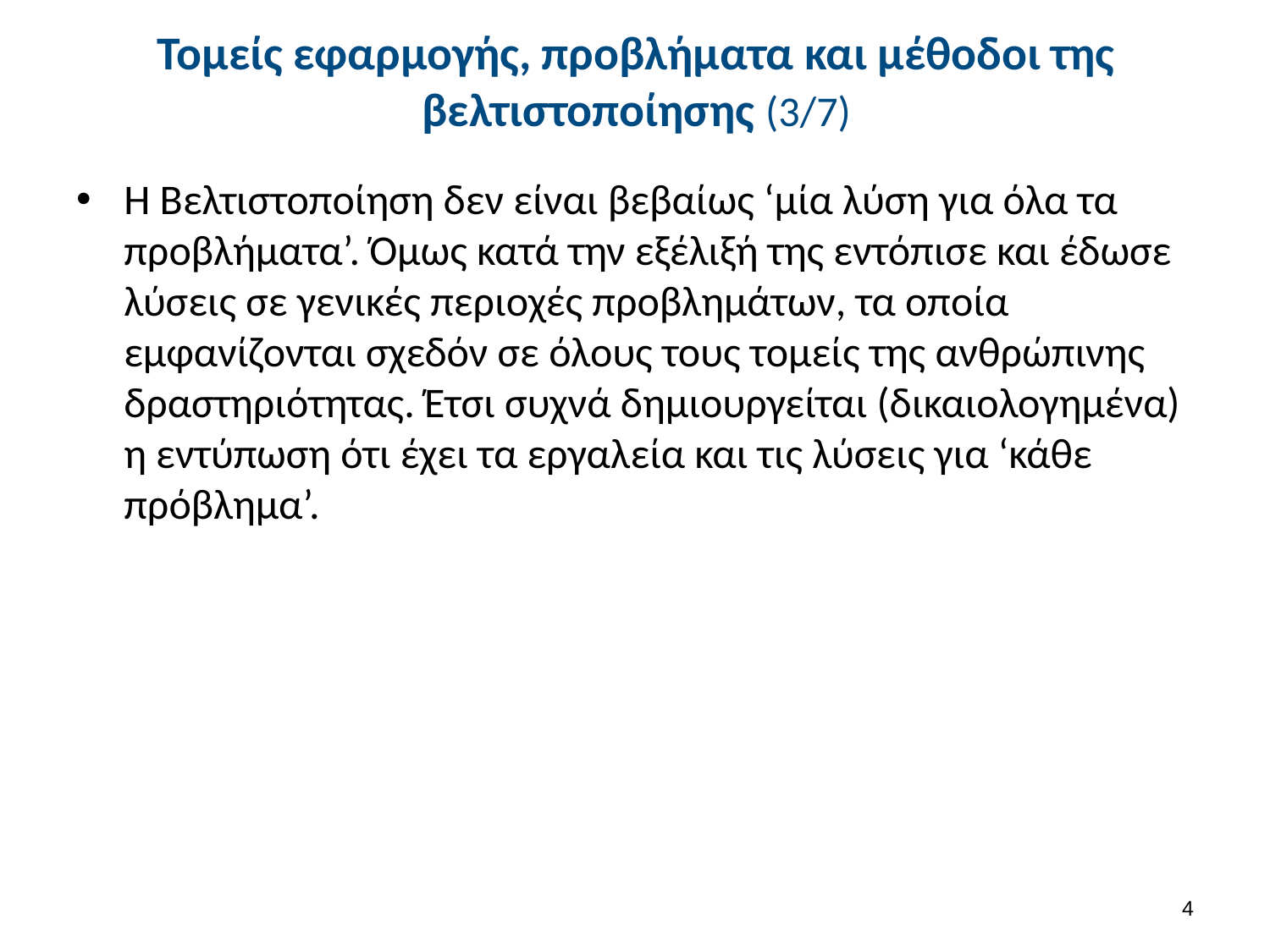

# Τομείς εφαρμογής, προβλήματα και μέθοδοι της βελτιστοποίησης (3/7)
Η Βελτιστοποίηση δεν είναι βεβαίως ‘μία λύση για όλα τα προβλήματα’. Όμως κατά την εξέλιξή της εντόπισε και έδωσε λύσεις σε γενικές περιοχές προβλημάτων, τα οποία εμφανίζονται σχεδόν σε όλους τους τομείς της ανθρώπινης δραστηριότητας. Έτσι συχνά δημιουργείται (δικαιολογημένα) η εντύπωση ότι έχει τα εργαλεία και τις λύσεις για ‘κάθε πρόβλημα’.
4